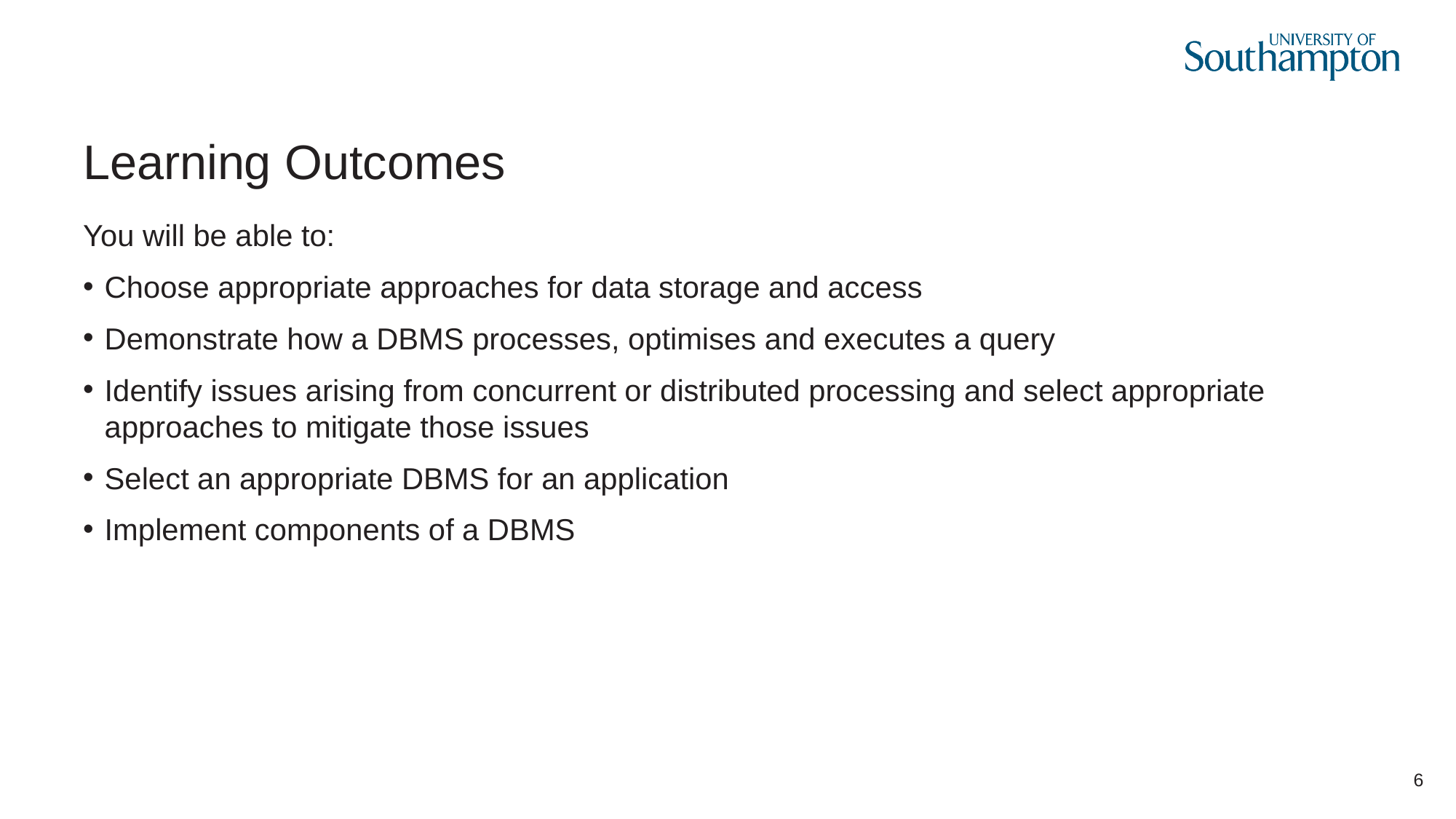

# Learning Outcomes
You will be able to:
Choose appropriate approaches for data storage and access
Demonstrate how a DBMS processes, optimises and executes a query
Identify issues arising from concurrent or distributed processing and select appropriate approaches to mitigate those issues
Select an appropriate DBMS for an application
Implement components of a DBMS